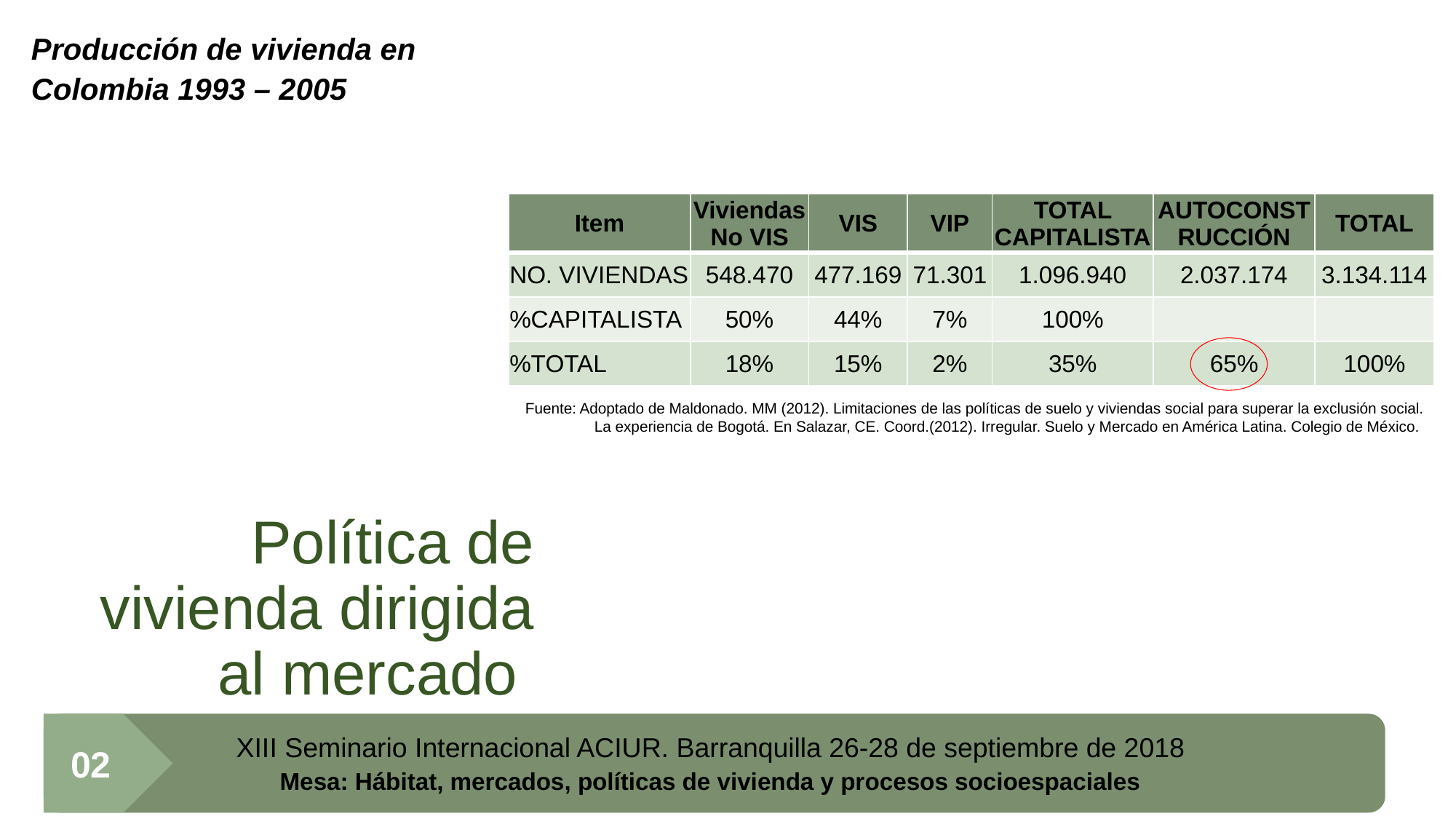

Producción de vivienda en Colombia 1993 – 2005

| Item | Viviendas No VIS | VIS | VIP | TOTAL CAPITALISTA | AUTOCONSTRUCCIÓN | TOTAL |
| --- | --- | --- | --- | --- | --- | --- |
| NO. VIVIENDAS | 548.470 | 477.169 | 71.301 | 1.096.940 | 2.037.174 | 3.134.114 |
| %CAPITALISTA | 50% | 44% | 7% | 100% |  |  |
| %TOTAL | 18% | 15% | 2% | 35% | 65% | 100% |

Fuente: Adoptado de Maldonado. MM (2012). Limitaciones de las políticas de suelo y viviendas social para superar la exclusión social. La experiencia de Bogotá. En Salazar, CE. Coord.(2012). Irregular. Suelo y Mercado en América Latina. Colegio de México.
# Política de vivienda dirigida al mercado
02